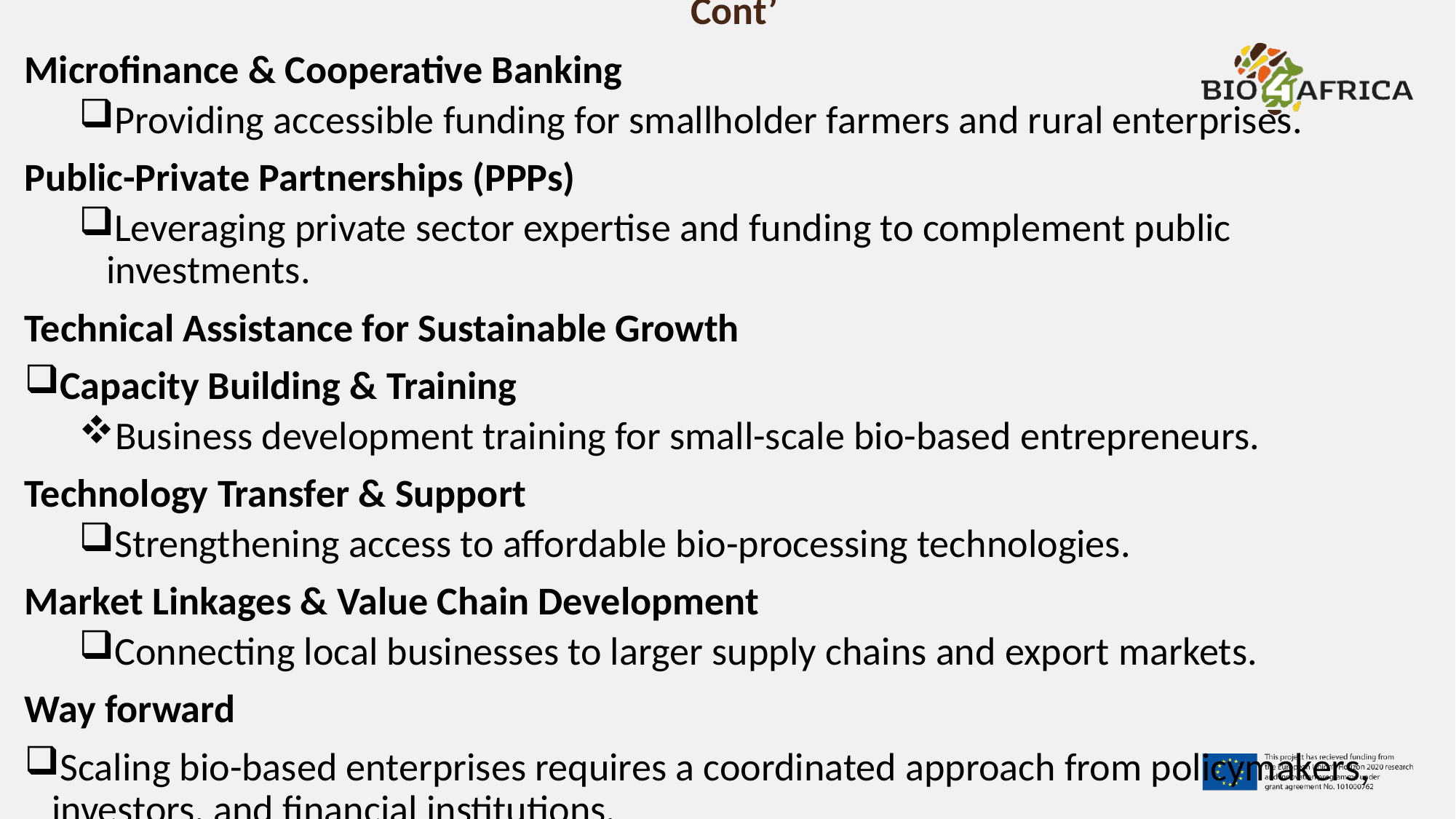

# Cont’
Microfinance & Cooperative Banking
Providing accessible funding for smallholder farmers and rural enterprises.
Public-Private Partnerships (PPPs)
Leveraging private sector expertise and funding to complement public investments.
Technical Assistance for Sustainable Growth
Capacity Building & Training
Business development training for small-scale bio-based entrepreneurs.
Technology Transfer & Support
Strengthening access to affordable bio-processing technologies.
Market Linkages & Value Chain Development
Connecting local businesses to larger supply chains and export markets.
Way forward
Scaling bio-based enterprises requires a coordinated approach from policymakers, investors, and financial institutions.